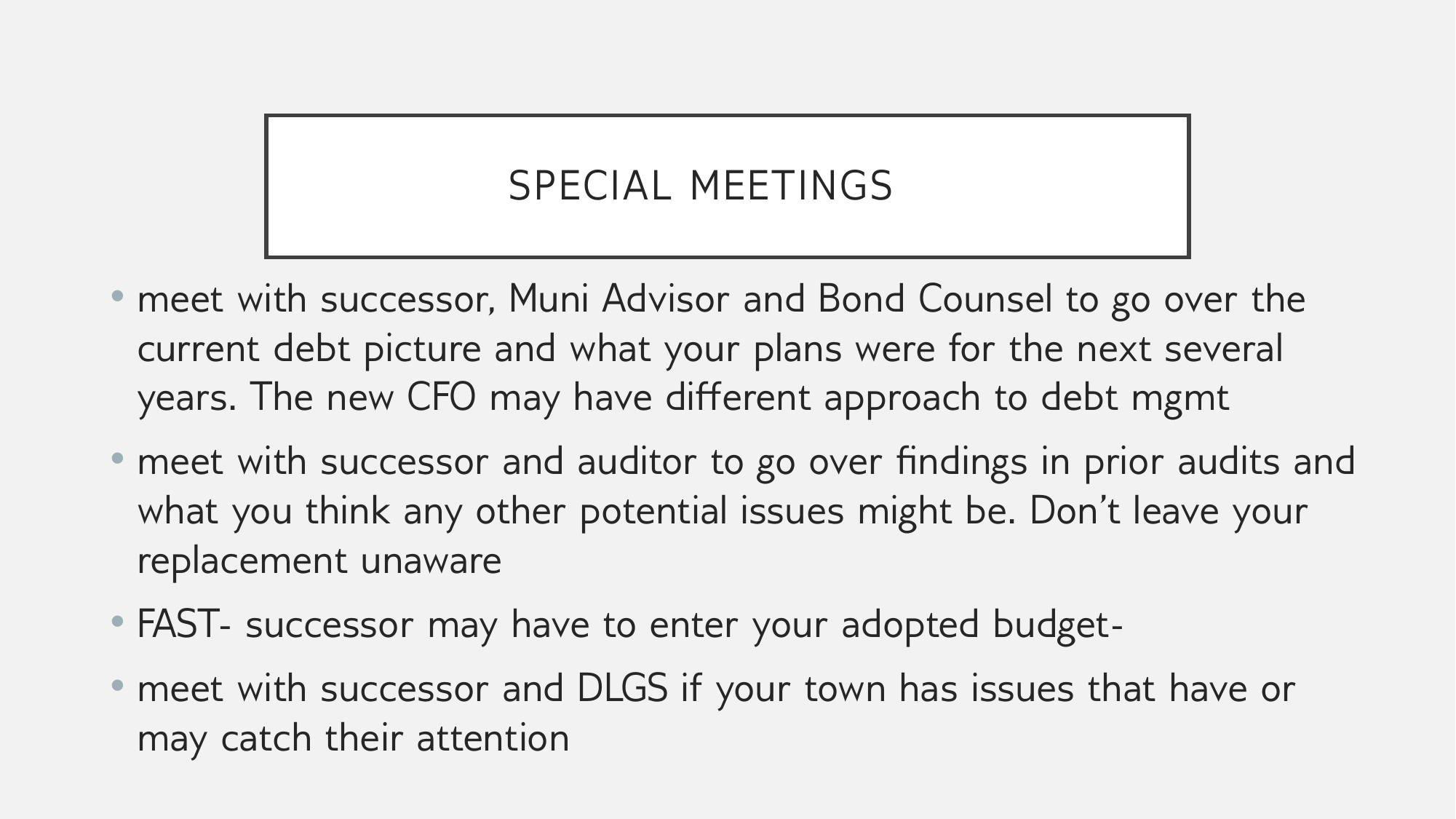

# Special Meetings
meet with successor, Muni Advisor and Bond Counsel to go over the current debt picture and what your plans were for the next several years. The new CFO may have different approach to debt mgmt
meet with successor and auditor to go over findings in prior audits and what you think any other potential issues might be. Don’t leave your replacement unaware
FAST- successor may have to enter your adopted budget-
meet with successor and DLGS if your town has issues that have or may catch their attention